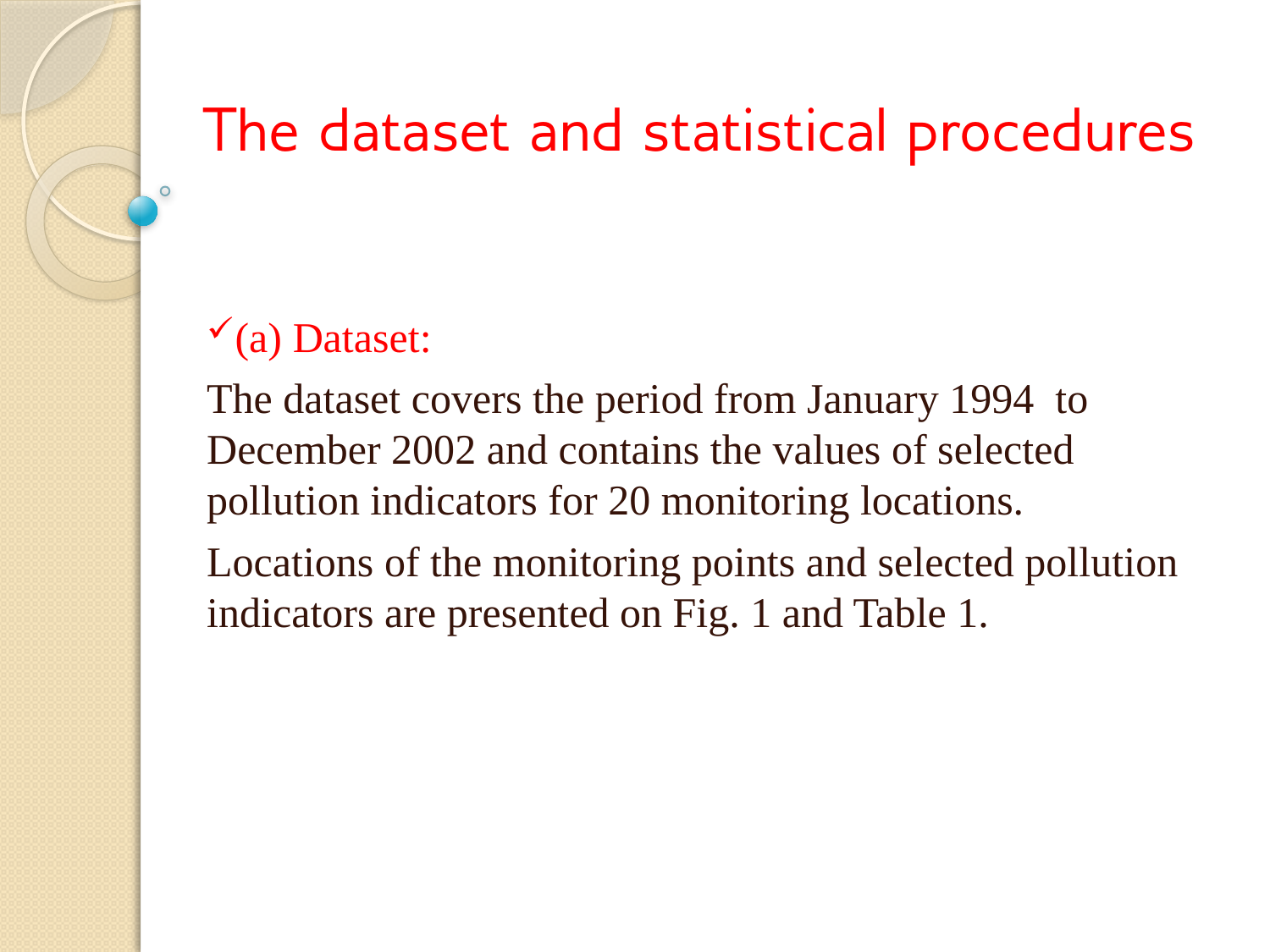

# The dataset and statistical procedures
(a) Dataset:
The dataset covers the period from January 1994  to December 2002 and contains the values of selected pollution indicators for 20 monitoring locations.
Locations of the monitoring points and selected pollution indicators are presented on Fig. 1 and Table 1.